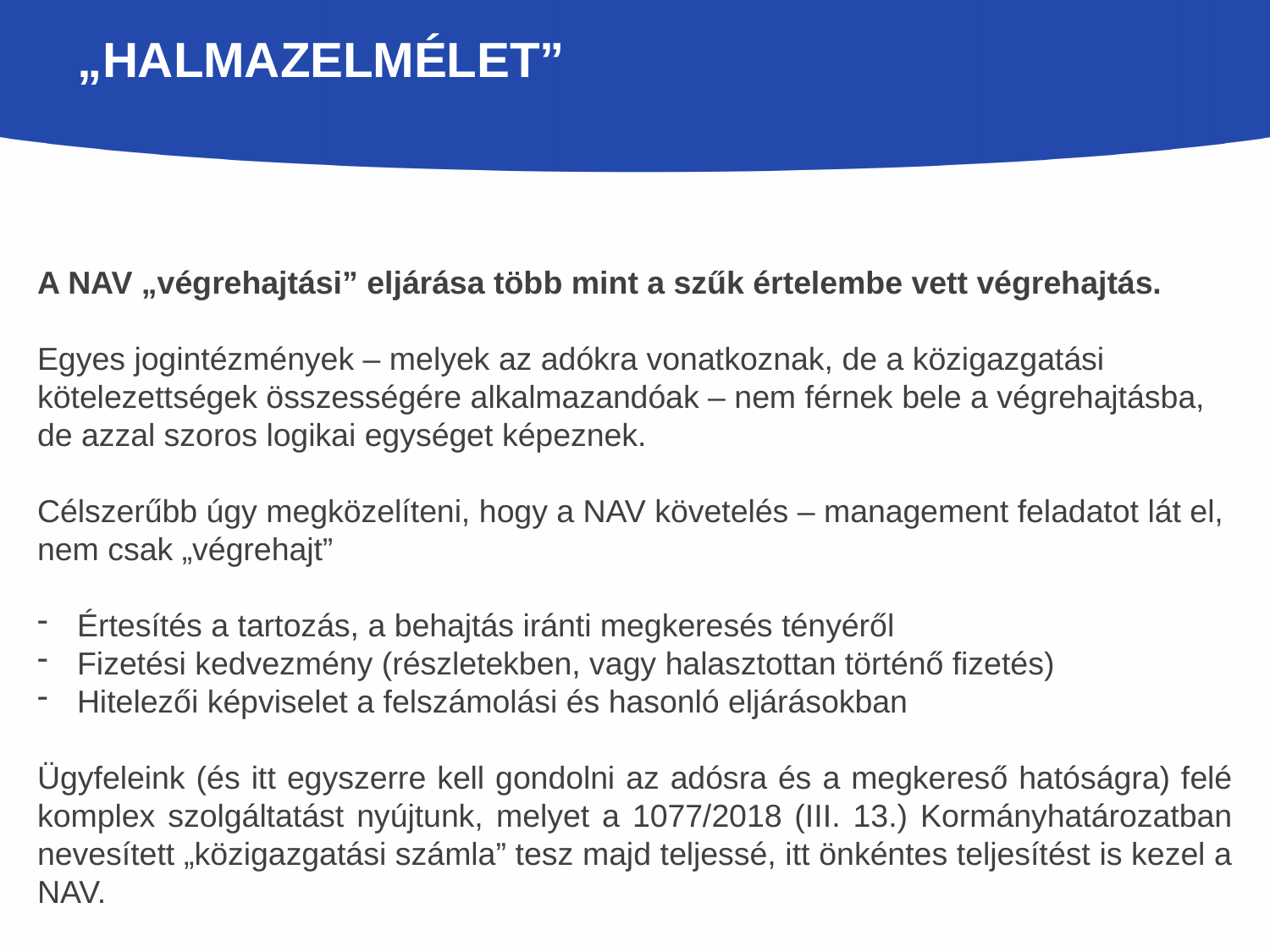

# „Halmazelmélet”
A NAV „végrehajtási” eljárása több mint a szűk értelembe vett végrehajtás.

Egyes jogintézmények – melyek az adókra vonatkoznak, de a közigazgatási kötelezettségek összességére alkalmazandóak – nem férnek bele a végrehajtásba, de azzal szoros logikai egységet képeznek.

Célszerűbb úgy megközelíteni, hogy a NAV követelés – management feladatot lát el, nem csak „végrehajt”

Értesítés a tartozás, a behajtás iránti megkeresés tényéről
Fizetési kedvezmény (részletekben, vagy halasztottan történő fizetés)
Hitelezői képviselet a felszámolási és hasonló eljárásokban

Ügyfeleink (és itt egyszerre kell gondolni az adósra és a megkereső hatóságra) felé komplex szolgáltatást nyújtunk, melyet a 1077/2018 (III. 13.) Kormányhatározatban nevesített „közigazgatási számla” tesz majd teljessé, itt önkéntes teljesítést is kezel a NAV.